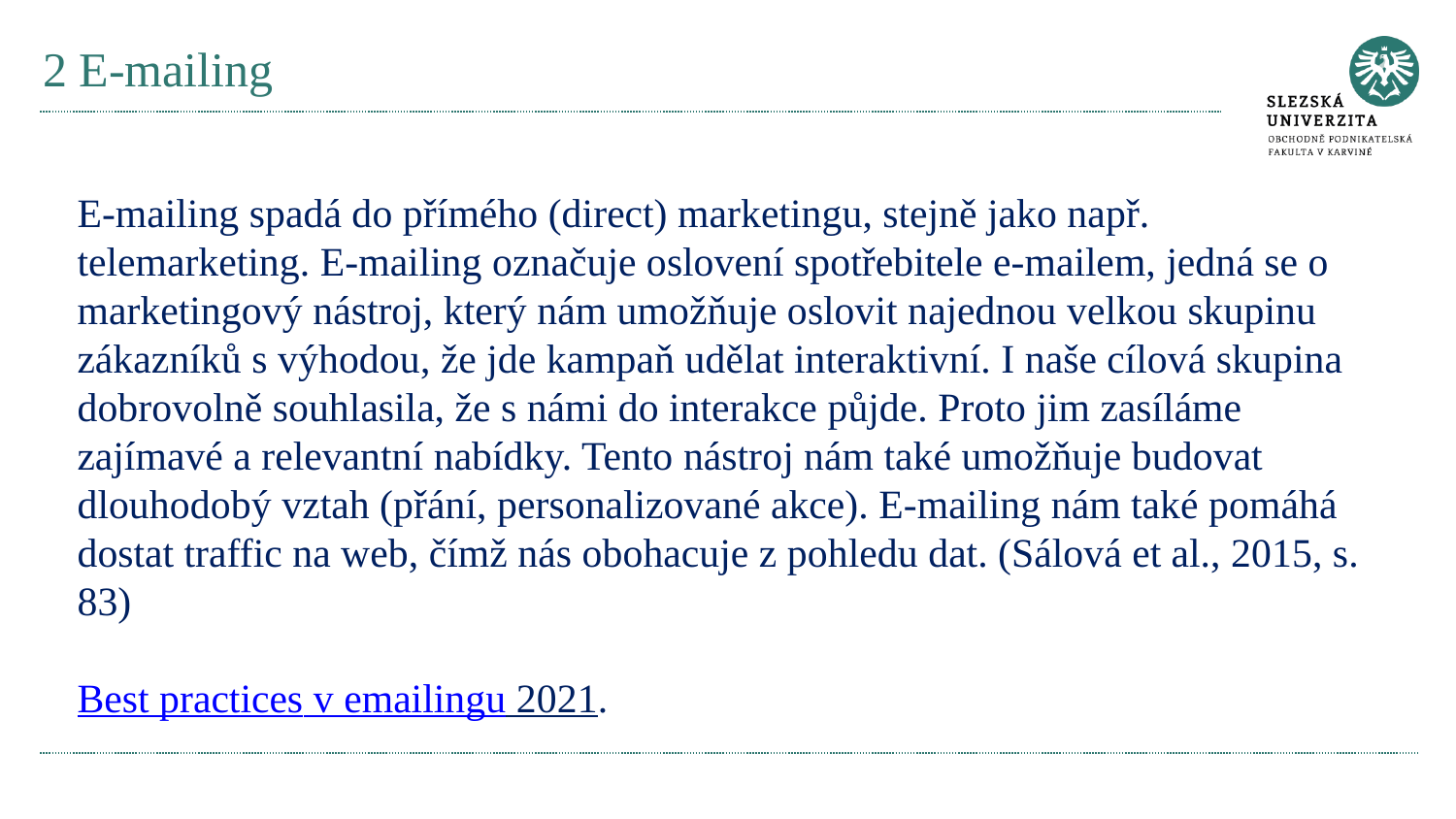

# 2 E-mailing
E-mailing spadá do přímého (direct) marketingu, stejně jako např. telemarketing. E-mailing označuje oslovení spotřebitele e-mailem, jedná se o marketingový nástroj, který nám umožňuje oslovit najednou velkou skupinu zákazníků s výhodou, že jde kampaň udělat interaktivní. I naše cílová skupina dobrovolně souhlasila, že s námi do interakce půjde. Proto jim zasíláme zajímavé a relevantní nabídky. Tento nástroj nám také umožňuje budovat dlouhodobý vztah (přání, personalizované akce). E-mailing nám také pomáhá dostat traffic na web, čímž nás obohacuje z pohledu dat. (Sálová et al., 2015, s. 83)

Best practices v emailingu 2021.